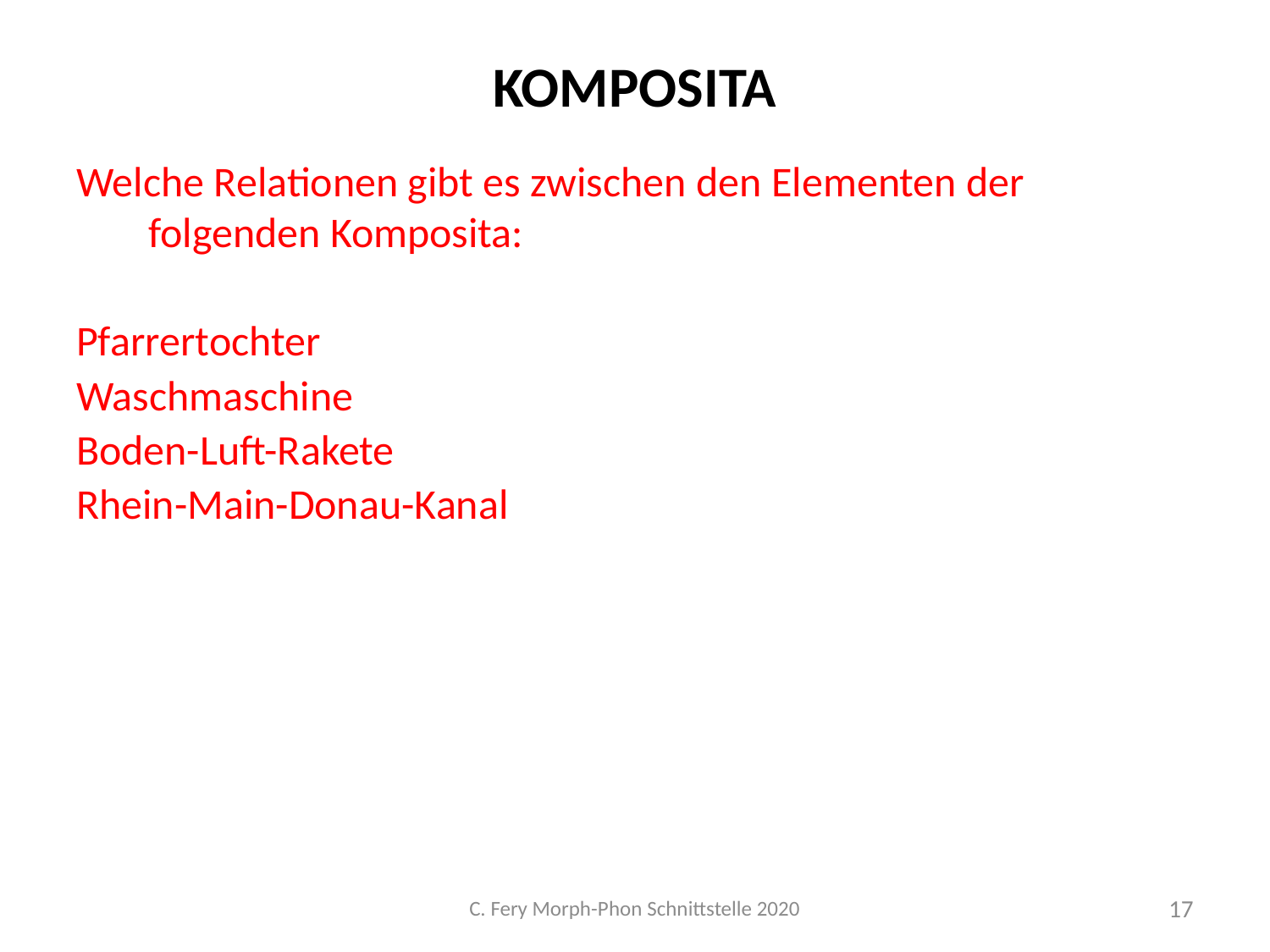

# Komposita
Welche Relationen gibt es zwischen den Elementen der folgenden Komposita:

Pfarrertochter
Waschmaschine
Boden-Luft-Rakete
Rhein-Main-Donau-Kanal

C. Fery Morph-Phon Schnittstelle 2020
17